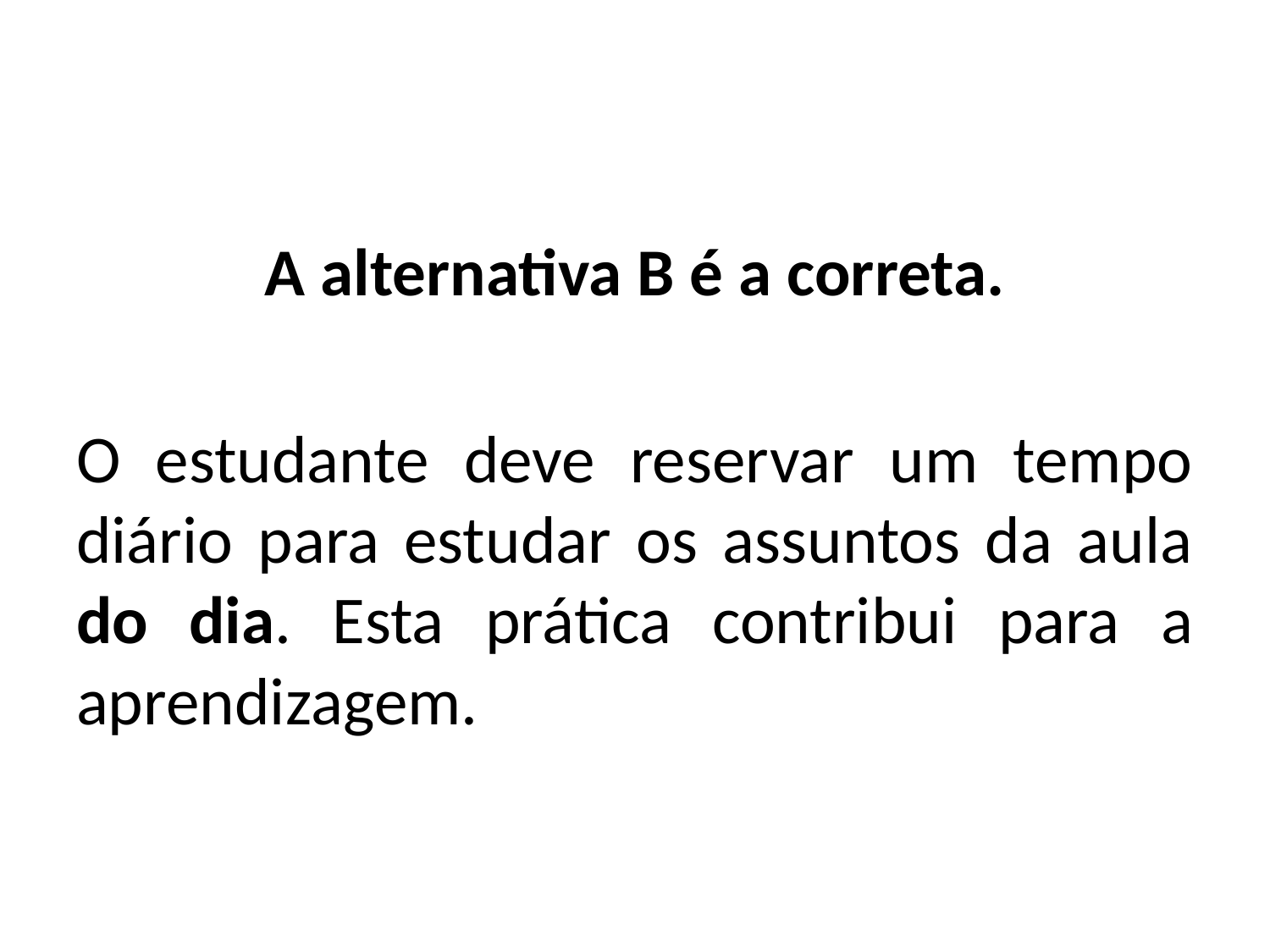

#
A alternativa B é a correta.

O estudante deve reservar um tempo diário para estudar os assuntos da aula do dia. Esta prática contribui para a aprendizagem.